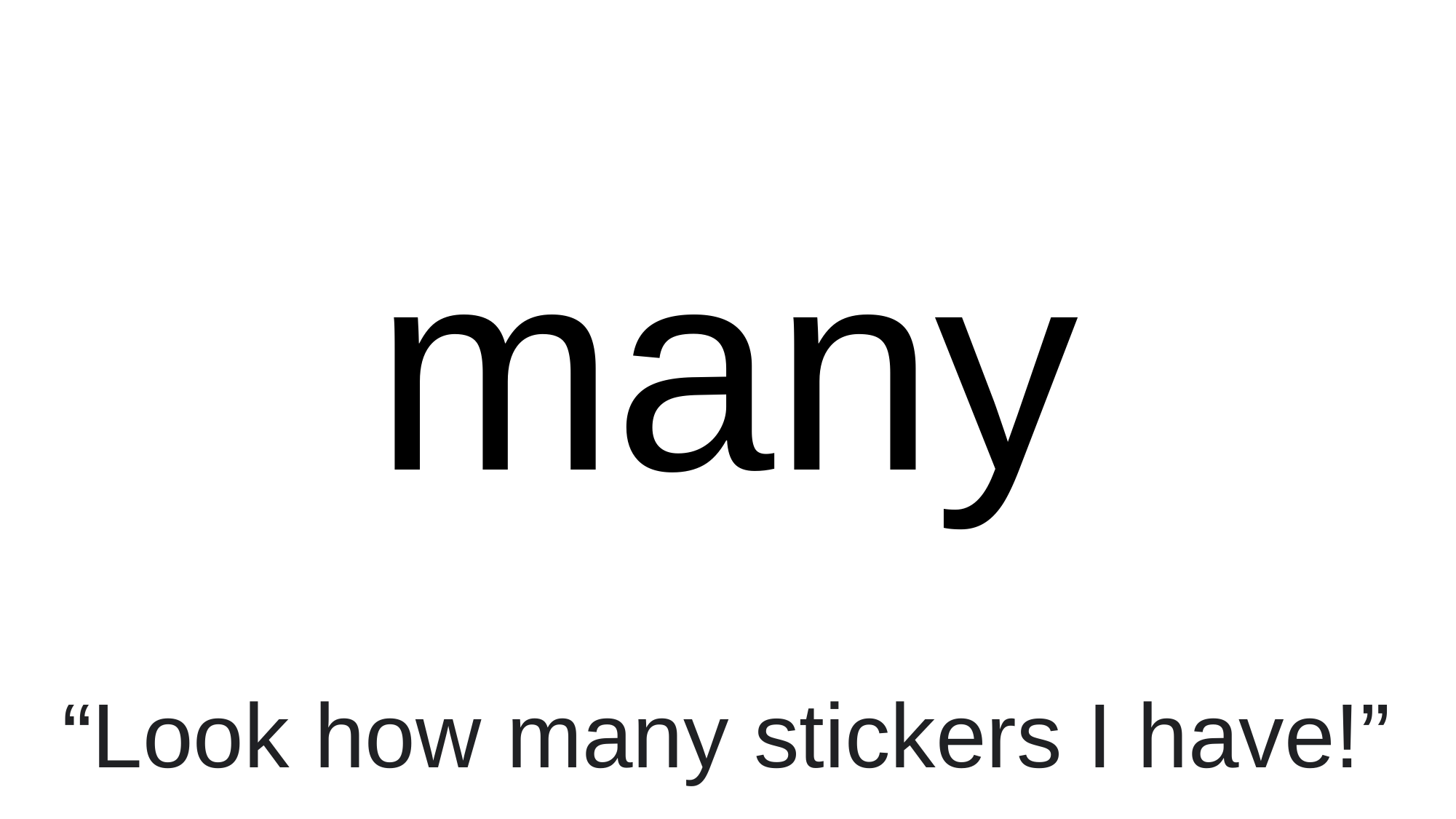

# many
“Look how many stickers I have!”